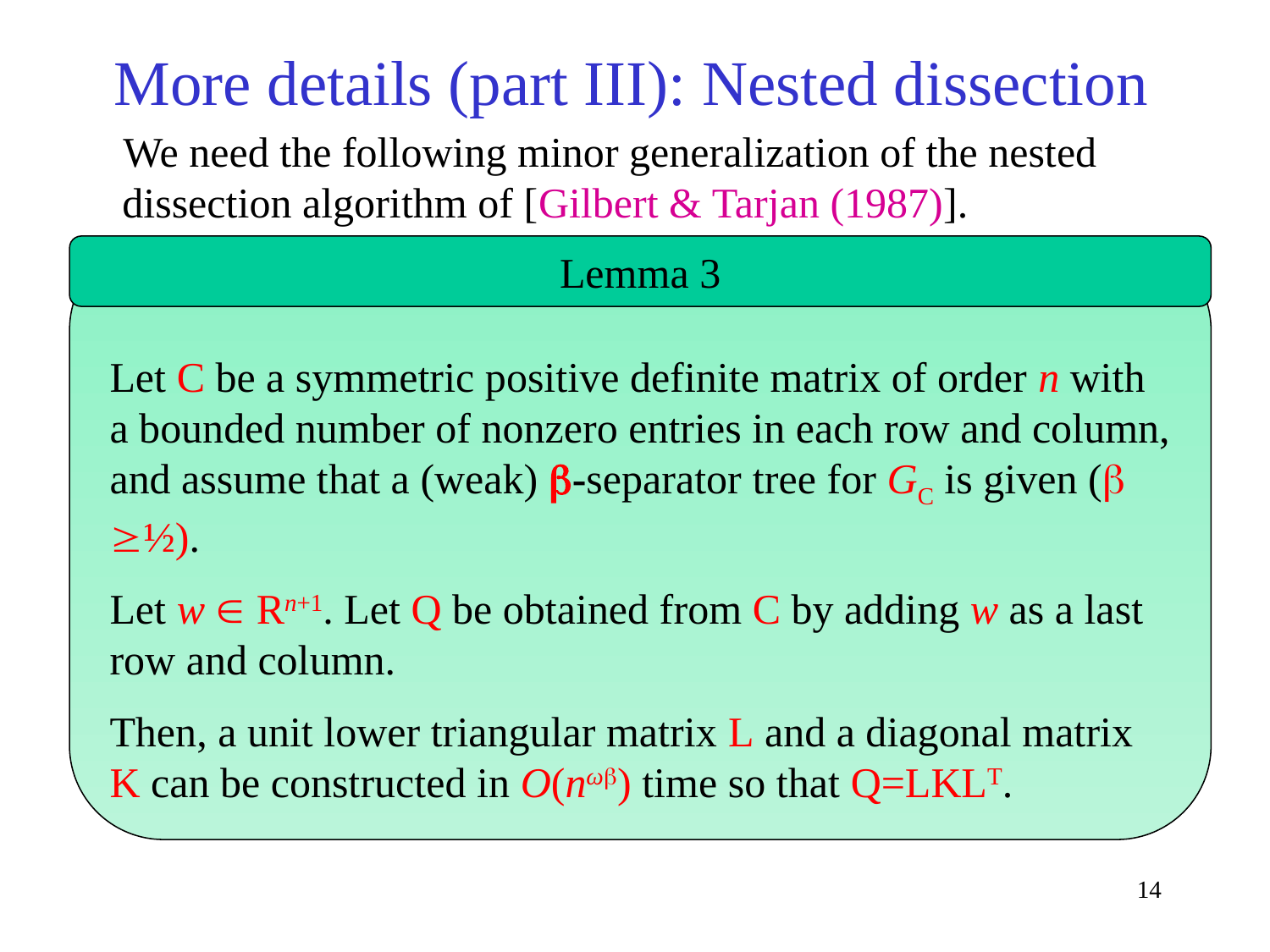

# More details (part III): Nested dissection
We need the following minor generalization of the nested dissection algorithm of [Gilbert & Tarjan (1987)].

Let C be a symmetric positive definite matrix of order n with a bounded number of nonzero entries in each row and column, and assume that a (weak) β-separator tree for GC is given (β ≥½).
Let w ∈ Rn+1. Let Q be obtained from C by adding w as a last row and column.
Then, a unit lower triangular matrix L and a diagonal matrix K can be constructed in O(nωβ) time so that Q=LKLT.
Lemma 3
14